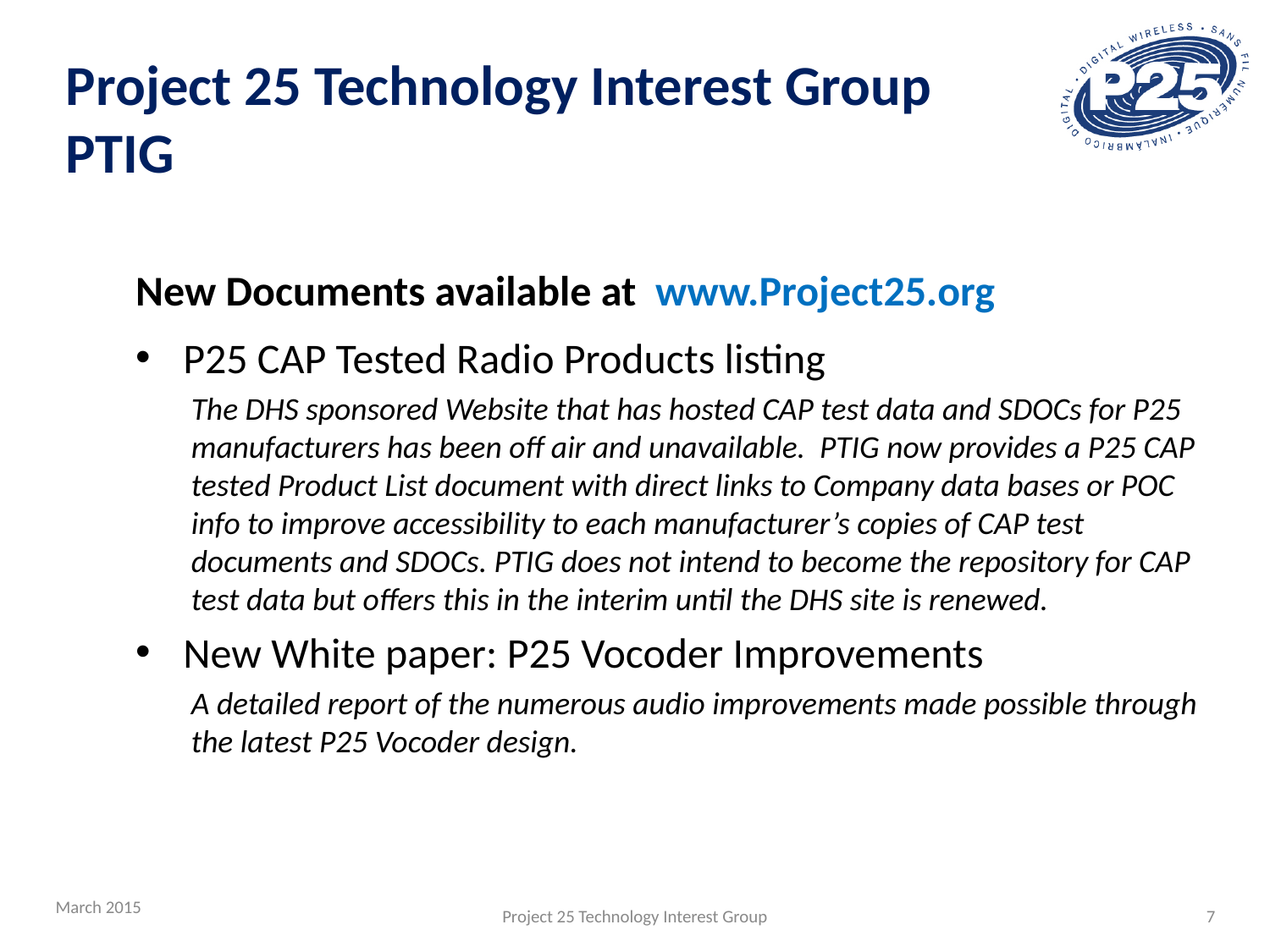

Project 25 Technology Interest Group
PTIG
New Documents available at  www.Project25.org
P25 CAP Tested Radio Products listing
The DHS sponsored Website that has hosted CAP test data and SDOCs for P25 manufacturers has been off air and unavailable.  PTIG now provides a P25 CAP tested Product List document with direct links to Company data bases or POC info to improve accessibility to each manufacturer’s copies of CAP test documents and SDOCs. PTIG does not intend to become the repository for CAP test data but offers this in the interim until the DHS site is renewed.
New White paper: P25 Vocoder Improvements
A detailed report of the numerous audio improvements made possible through the latest P25 Vocoder design.